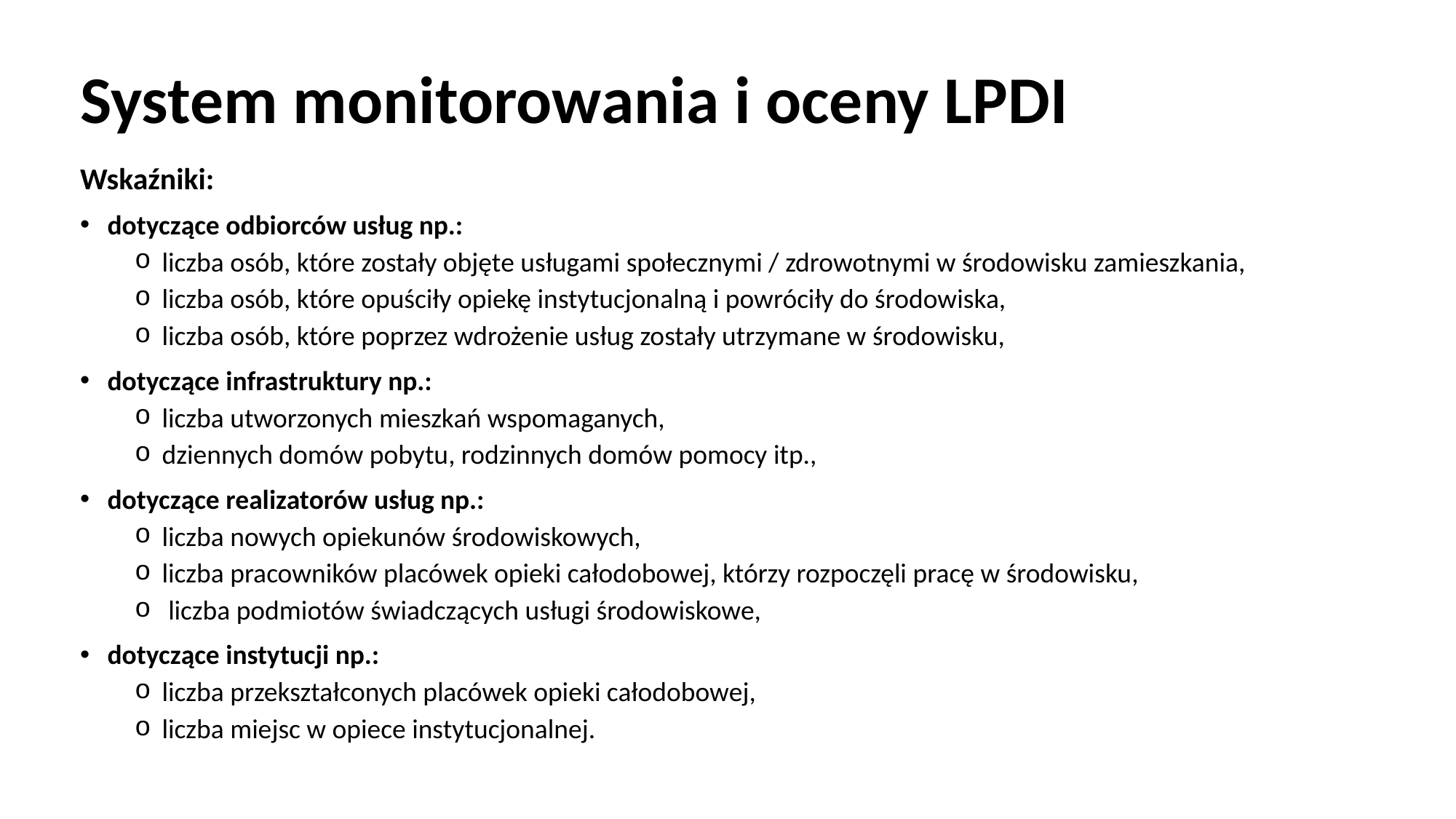

# System monitorowania i oceny LPDI
Wskaźniki:
dotyczące odbiorców usług np.:
liczba osób, które zostały objęte usługami społecznymi / zdrowotnymi w środowisku zamieszkania,
liczba osób, które opuściły opiekę instytucjonalną i powróciły do środowiska,
liczba osób, które poprzez wdrożenie usług zostały utrzymane w środowisku,
dotyczące infrastruktury np.:
liczba utworzonych mieszkań wspomaganych,
dziennych domów pobytu, rodzinnych domów pomocy itp.,
dotyczące realizatorów usług np.:
liczba nowych opiekunów środowiskowych,
liczba pracowników placówek opieki całodobowej, którzy rozpoczęli pracę w środowisku,
 liczba podmiotów świadczących usługi środowiskowe,
dotyczące instytucji np.:
liczba przekształconych placówek opieki całodobowej,
liczba miejsc w opiece instytucjonalnej.